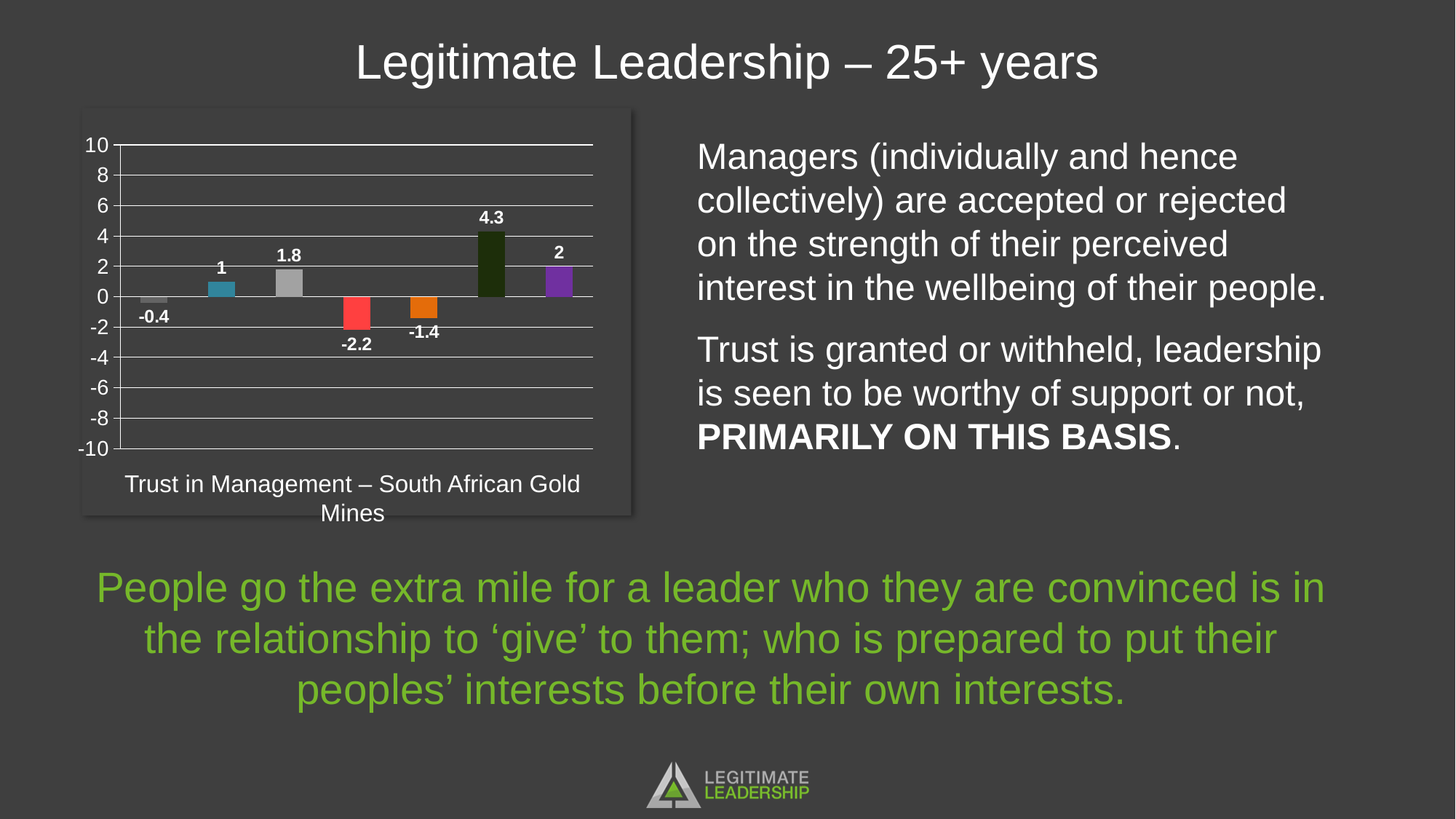

Legitimate Leadership – 25+ years

### Chart

| Category | Series 1 |
|---|---|
| Category 1 | -0.4 |
| Category 2 | 1.0 |
| Category 3 | 1.8 |
| Category 4 | -2.2 |
| Category 5 | -1.4 |
| Category 6 | 4.3 |
| Category 7 | 2.0 |
Trust in Management – South African Gold Mines
Managers (individually and hence collectively) are accepted or rejected on the strength of their perceived interest in the wellbeing of their people.
Trust is granted or withheld, leadership is seen to be worthy of support or not, PRIMARILY ON THIS BASIS.
People go the extra mile for a leader who they are convinced is in the relationship to ‘give’ to them; who is prepared to put their peoples’ interests before their own interests.